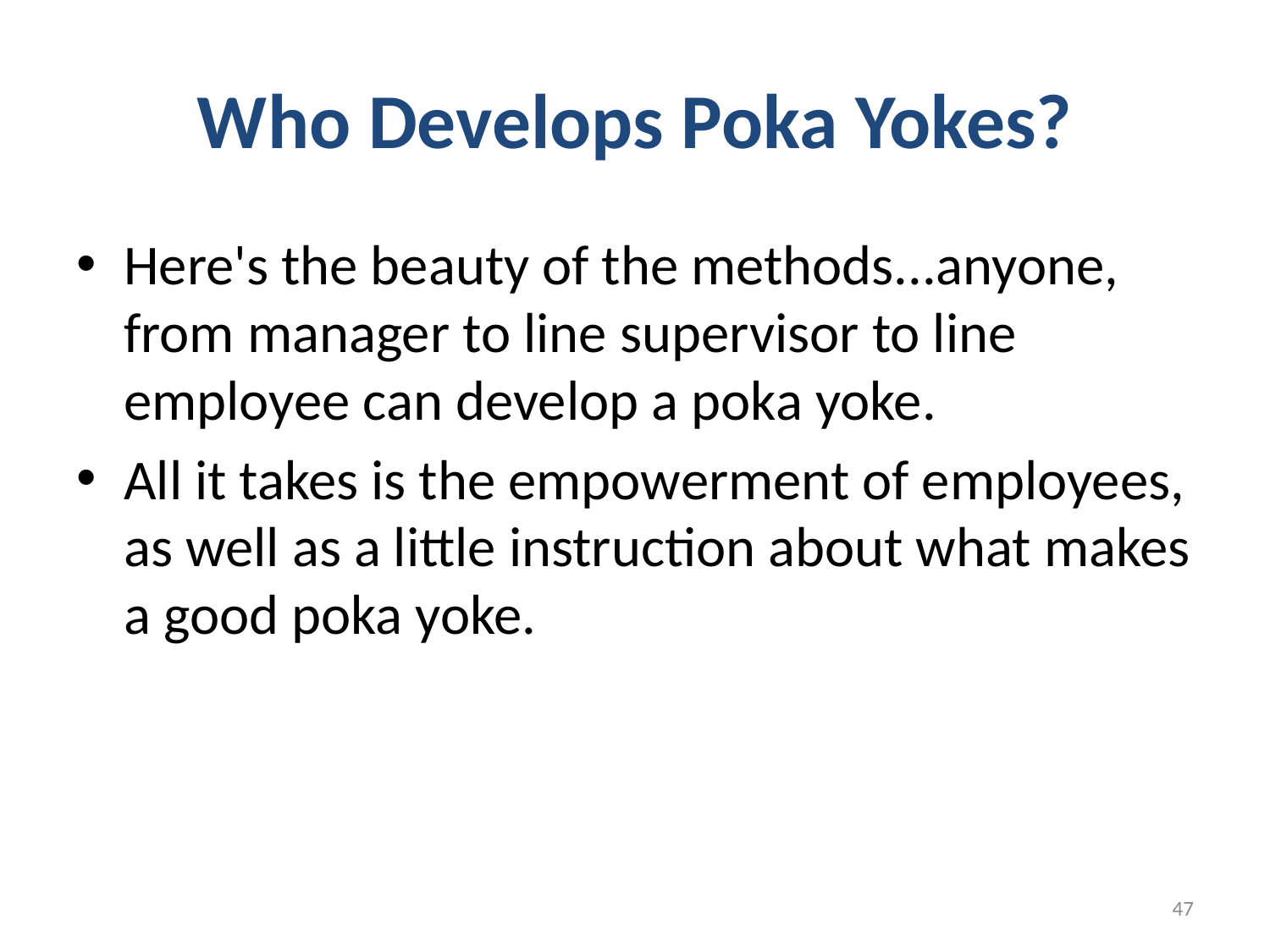

# Who Develops Poka Yokes?
Here's the beauty of the methods...anyone, from manager to line supervisor to line employee can develop a poka yoke.
All it takes is the empowerment of employees, as well as a little instruction about what makes a good poka yoke.

47